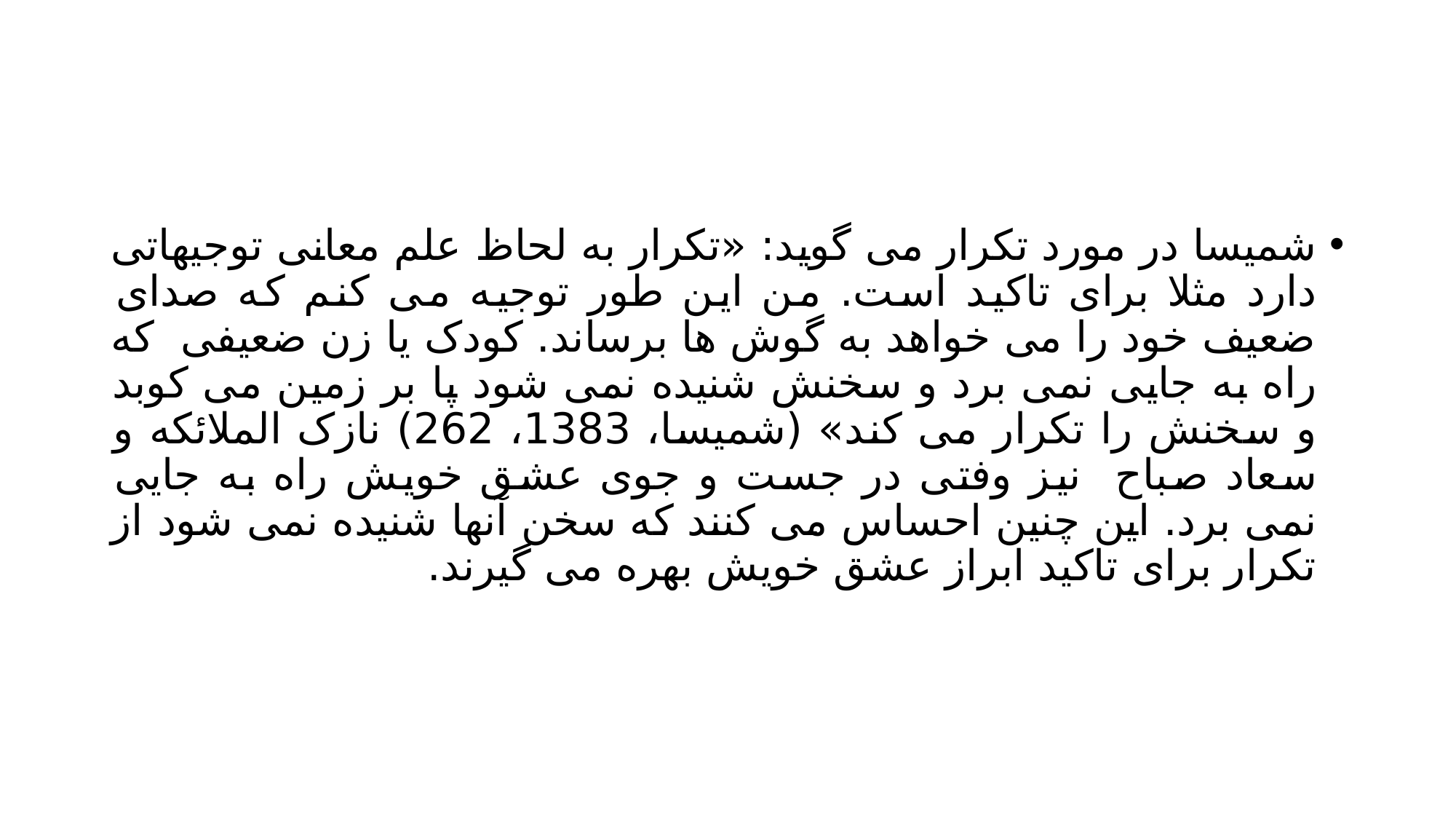

#
شمیسا در مورد تکرار می گوید: «تکرار به لحاظ علم معانی توجیهاتی دارد مثلا برای تاکید است. من این طور توجیه می کنم که صدای ضعیف خود را می خواهد به گوش ها برساند. کودک یا زن ضعیفی  که راه به جایی نمی برد و سخنش شنیده نمی شود پا بر زمین می کوبد و سخنش را تکرار می کند» (شمیسا، 1383، 262) نازک الملائکه و سعاد صباح  نیز وفتی در جست و جوی عشق خویش راه به جایی نمی برد. این چنین احساس می کنند که سخن آنها شنیده نمی شود از تکرار برای تاکید ابراز عشق خویش بهره می گیرند.